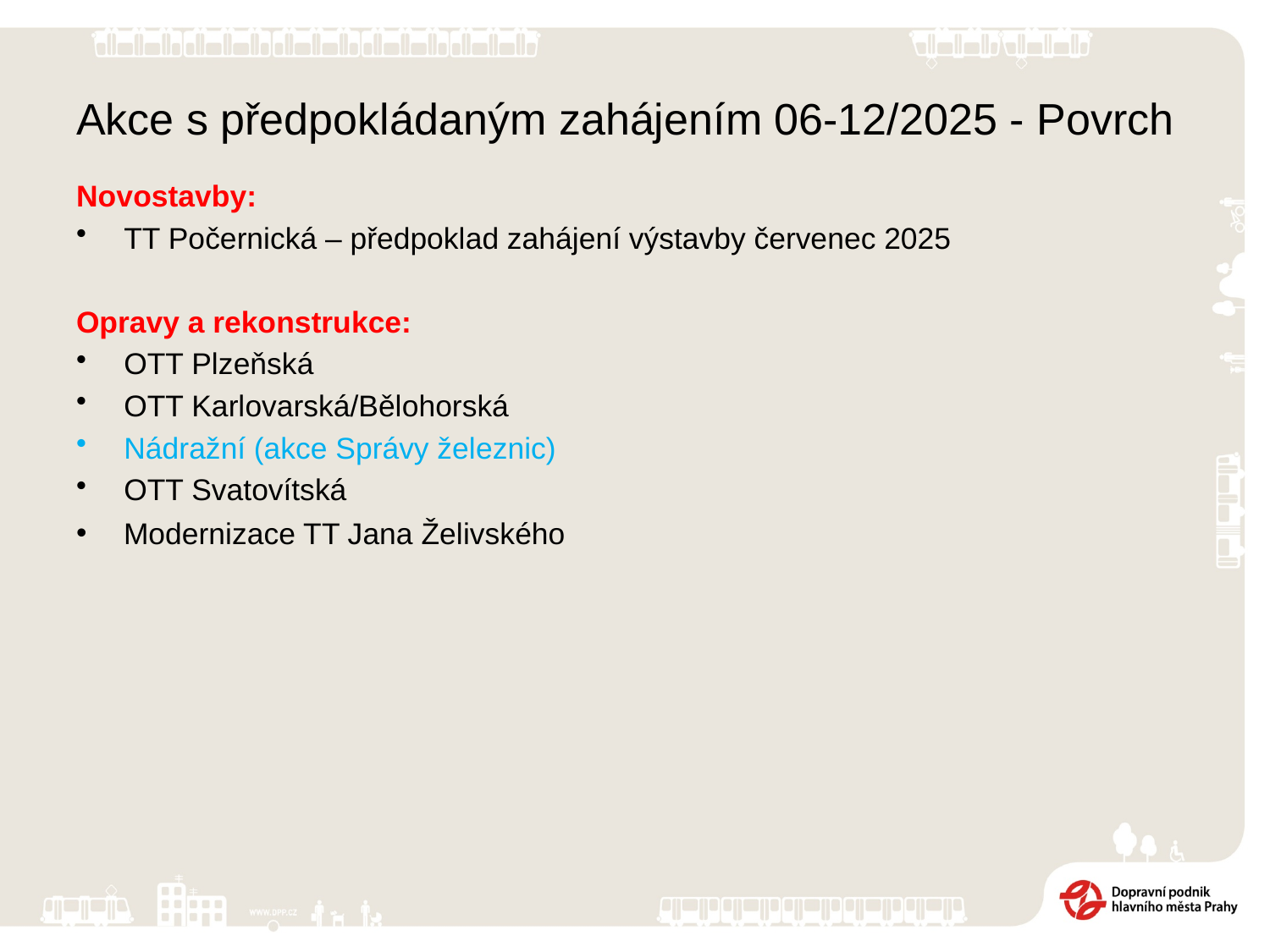

# Akce s předpokládaným zahájením 06-12/2025 - Povrch
Novostavby:
TT Počernická – předpoklad zahájení výstavby červenec 2025

Opravy a rekonstrukce:
OTT Plzeňská
OTT Karlovarská/Bělohorská
Nádražní (akce Správy železnic)
OTT Svatovítská
Modernizace TT Jana Želivského